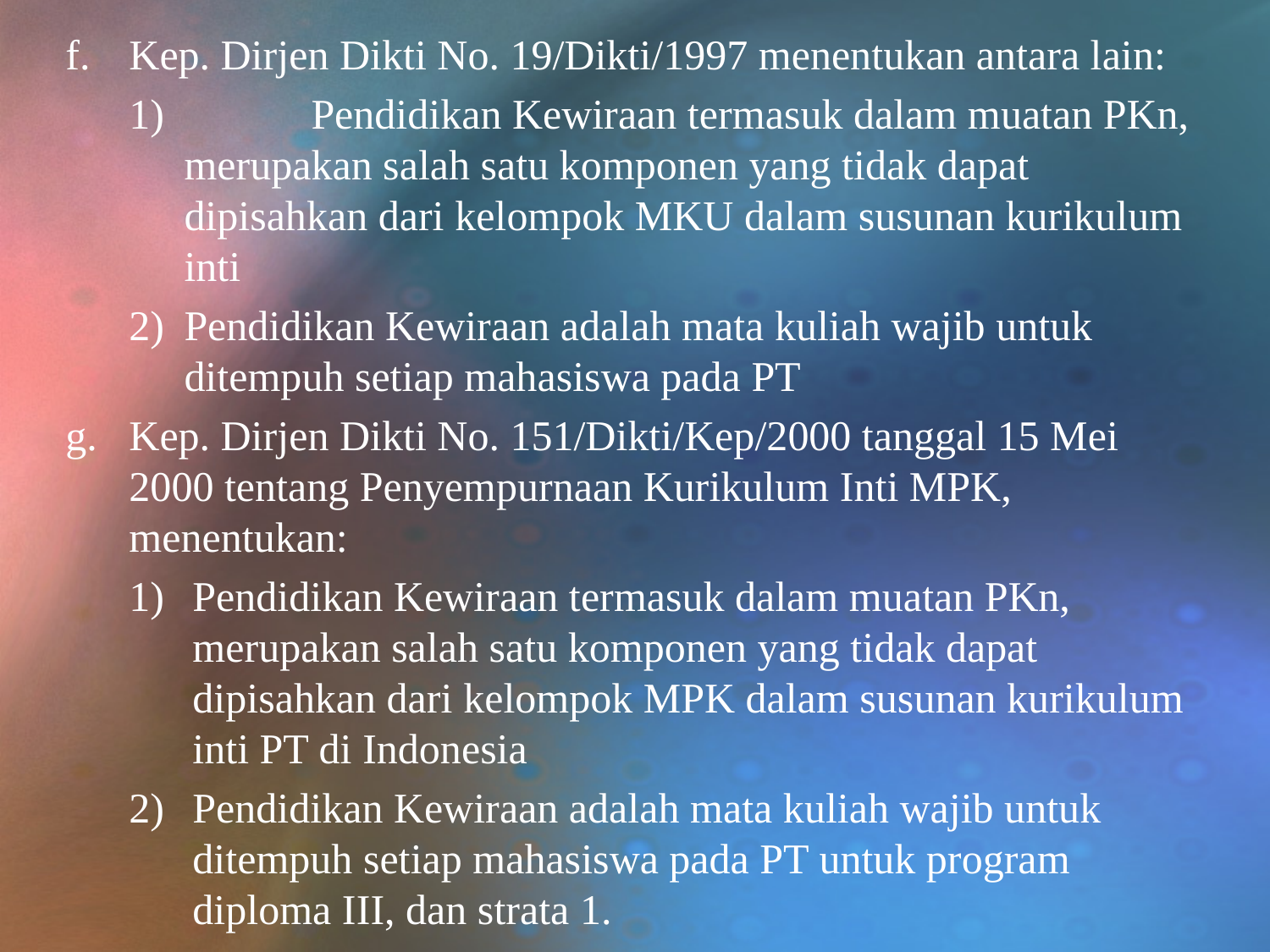

Kep. Dirjen Dikti No. 19/Dikti/1997 menentukan antara lain:
	Pendidikan Kewiraan termasuk dalam muatan PKn, merupakan salah satu komponen yang tidak dapat dipisahkan dari kelompok MKU dalam susunan kurikulum inti
Pendidikan Kewiraan adalah mata kuliah wajib untuk ditempuh setiap mahasiswa pada PT
Kep. Dirjen Dikti No. 151/Dikti/Kep/2000 tanggal 15 Mei 2000 tentang Penyempurnaan Kurikulum Inti MPK, menentukan:
Pendidikan Kewiraan termasuk dalam muatan PKn, merupakan salah satu komponen yang tidak dapat dipisahkan dari kelompok MPK dalam susunan kurikulum inti PT di Indonesia
Pendidikan Kewiraan adalah mata kuliah wajib untuk ditempuh setiap mahasiswa pada PT untuk program diploma III, dan strata 1.